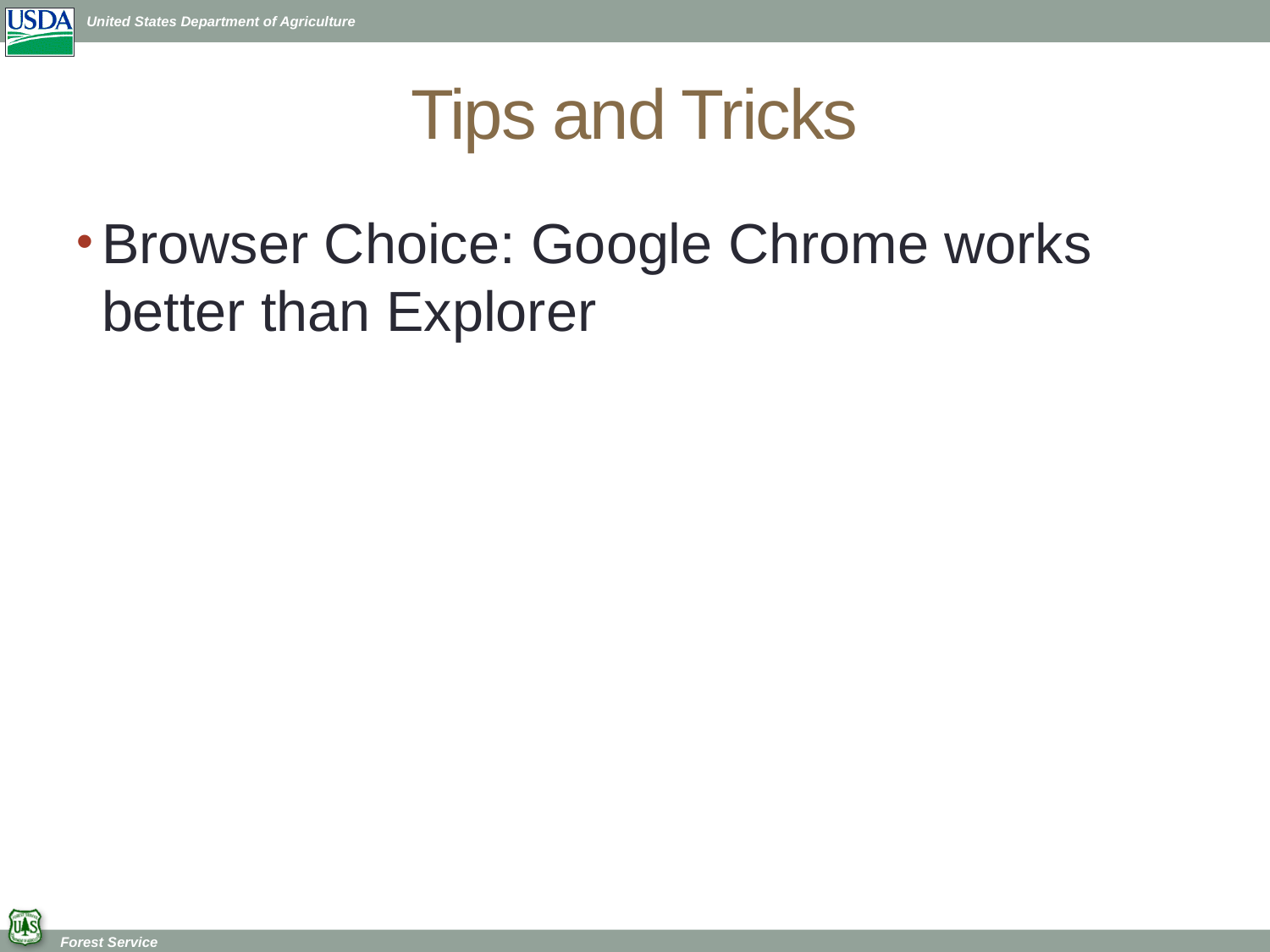

# Tips and Tricks
Browser Choice: Google Chrome works better than Explorer